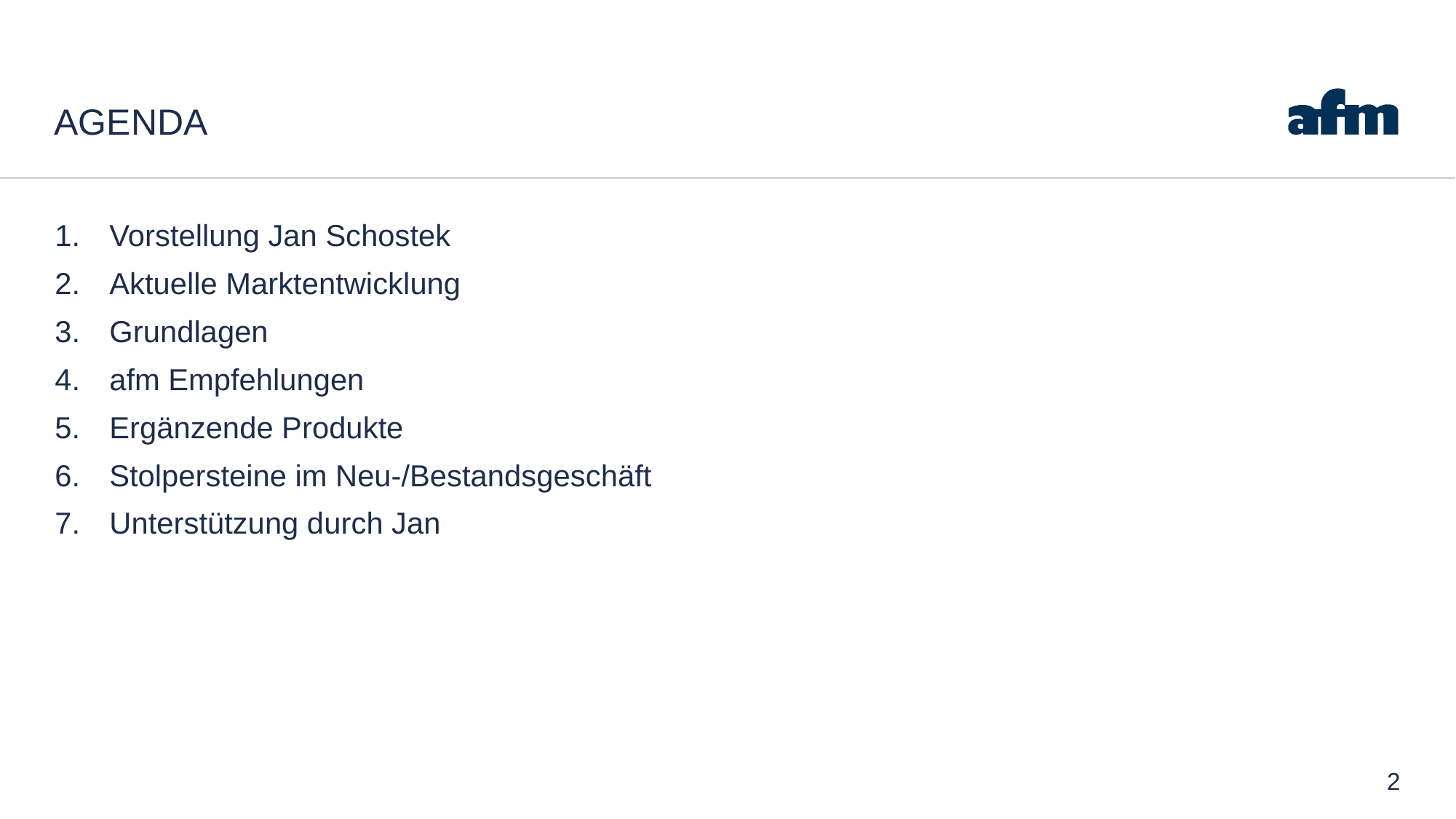

# Agenda
Vorstellung Jan Schostek
Aktuelle Marktentwicklung
Grundlagen
afm Empfehlungen
Ergänzende Produkte
Stolpersteine im Neu-/Bestandsgeschäft
Unterstützung durch Jan
2